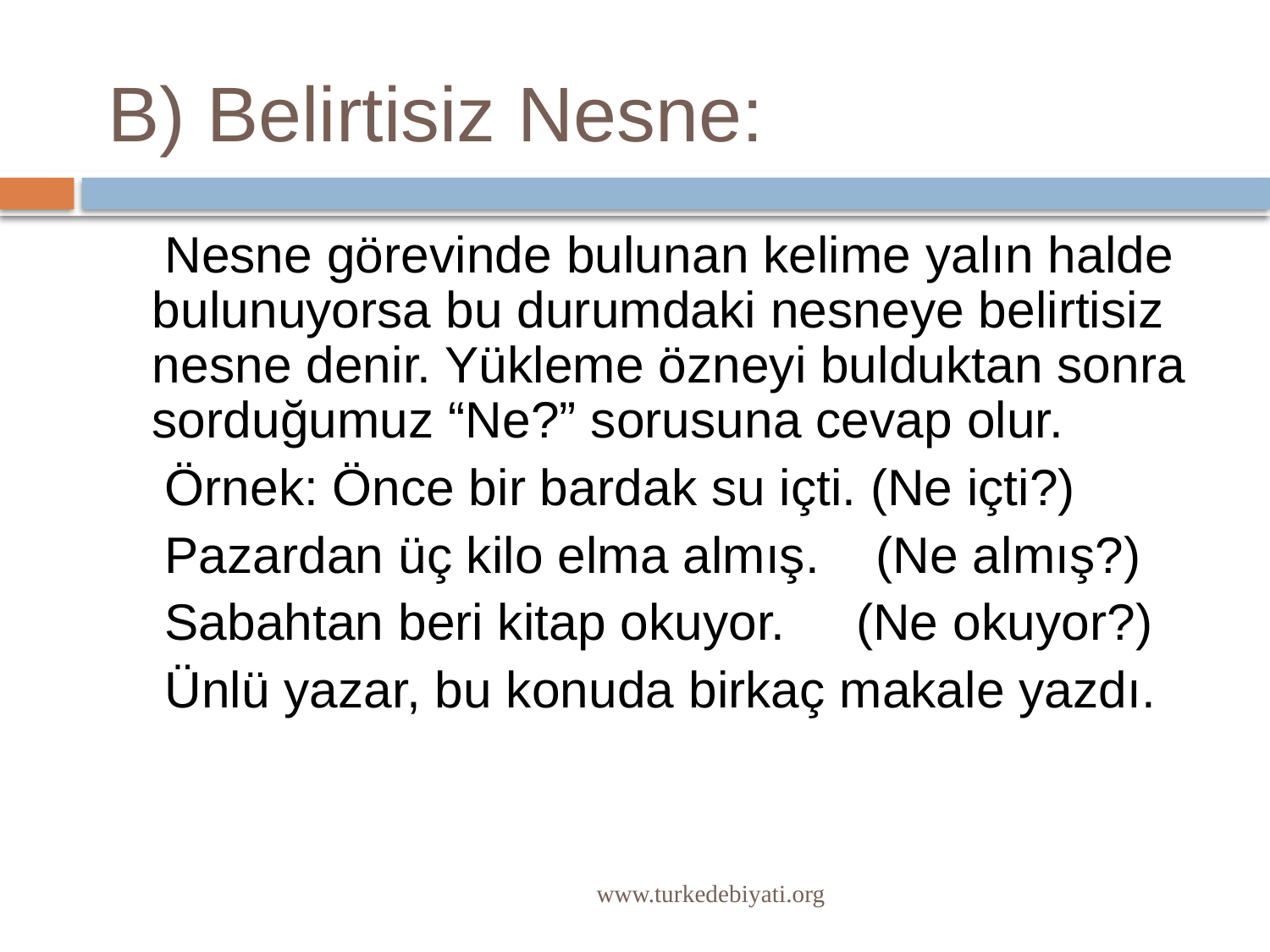

# B) Belirtisiz Nesne:
    Nesne görevinde bulunan kelime yalın halde bulunuyorsa bu durumdaki nesneye belirtisiz nesne denir. Yükleme özneyi bulduktan sonra sorduğumuz “Ne?” sorusuna cevap olur.
    Örnek: Önce bir bardak su içti. (Ne içti?)
    Pazardan üç kilo elma almış.    (Ne almış?)
    Sabahtan beri kitap okuyor.     (Ne okuyor?)
    Ünlü yazar, bu konuda birkaç makale yazdı.

www.turkedebiyati.org